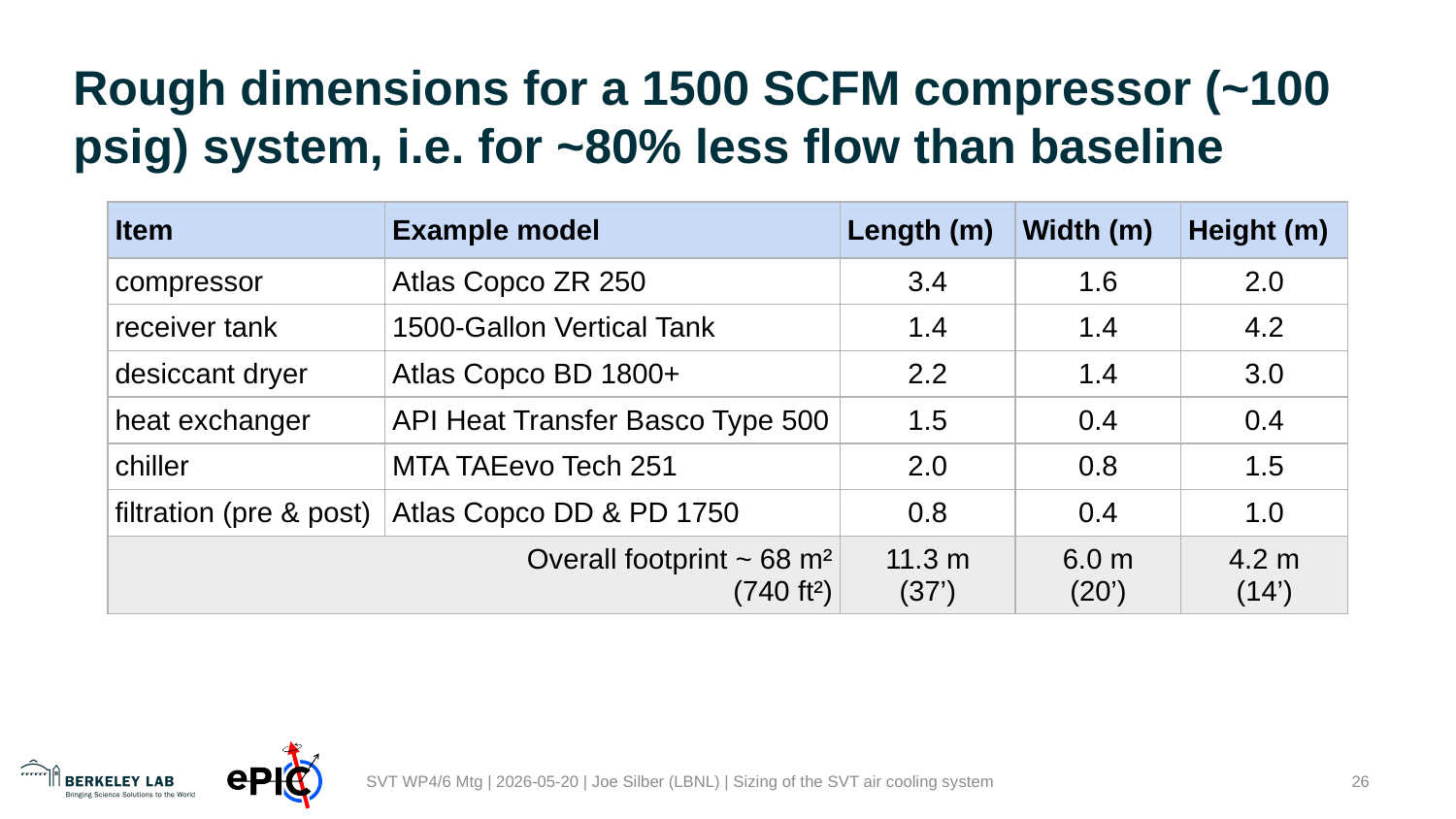

# Rough dimensions for a 1500 SCFM compressor (~100 psig) system, i.e. for ~80% less flow than baseline

| Item | Example model | Length (m) | Width (m) | Height (m) |
| --- | --- | --- | --- | --- |
| compressor | Atlas Copco ZR 250 | 3.4 | 1.6 | 2.0 |
| receiver tank | 1500-Gallon Vertical Tank | 1.4 | 1.4 | 4.2 |
| desiccant dryer | Atlas Copco BD 1800+ | 2.2 | 1.4 | 3.0 |
| heat exchanger | API Heat Transfer Basco Type 500 | 1.5 | 0.4 | 0.4 |
| chiller | MTA TAEevo Tech 251 | 2.0 | 0.8 | 1.5 |
| filtration (pre & post) | Atlas Copco DD & PD 1750 | 0.8 | 0.4 | 1.0 |
| Overall footprint ~ 68 m² (740 ft²) |  | 11.3 m (37’) | 6.0 m (20’) | 4.2 m (14’) |
26